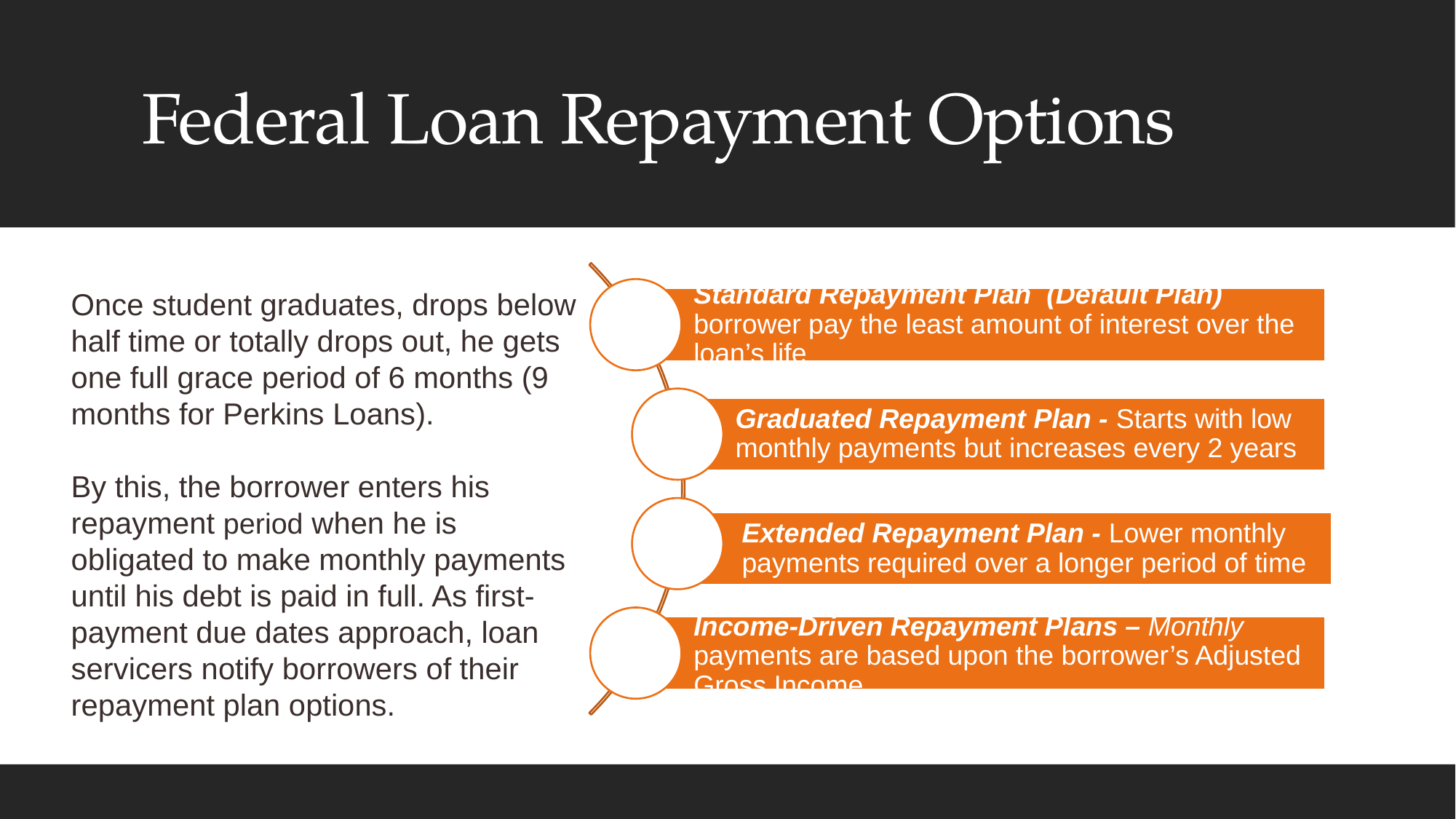

# Federal Loan Repayment Options
Standard Repayment Plan  (Default Plan) borrower pay the least amount of interest over the loan’s life
Graduated Repayment Plan - Starts with low monthly payments but increases every 2 years
Extended Repayment Plan - Lower monthly payments required over a longer period of time

Income-Driven Repayment Plans – Monthly payments are based upon the borrower’s Adjusted Gross Income

Once student graduates, drops below half time or totally drops out, he gets one full grace period of 6 months (9 months for Perkins Loans).

By this, the borrower enters his repayment period when he is obligated to make monthly payments until his debt is paid in full. As first-payment due dates approach, loan servicers notify borrowers of their repayment plan options.